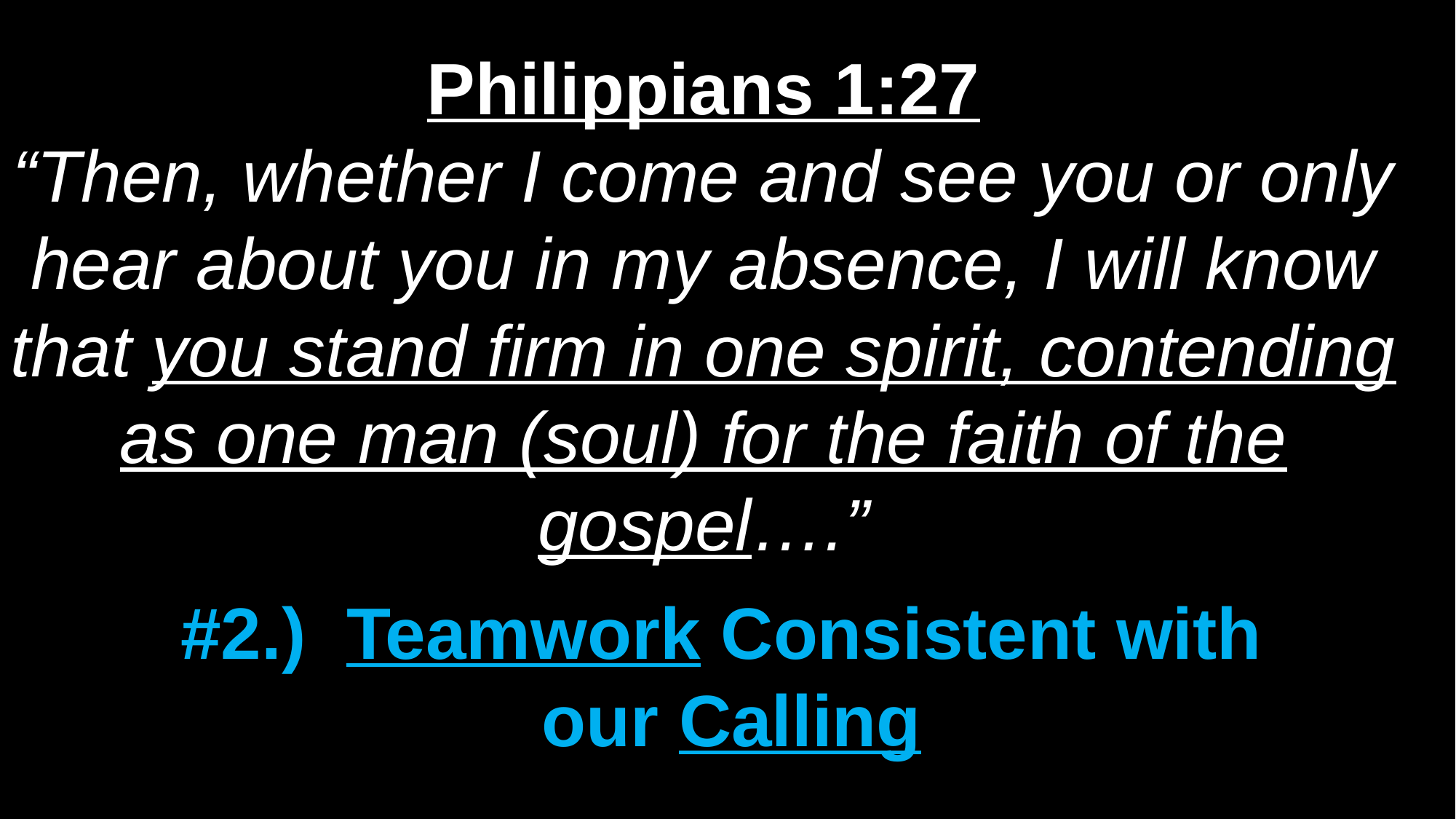

Philippians 1:27
“Then, whether I come and see you or only hear about you in my absence, I will know that you stand firm in one spirit, contending as one man (soul) for the faith of the gospel….”
#2.)  Teamwork Consistent with
our Calling